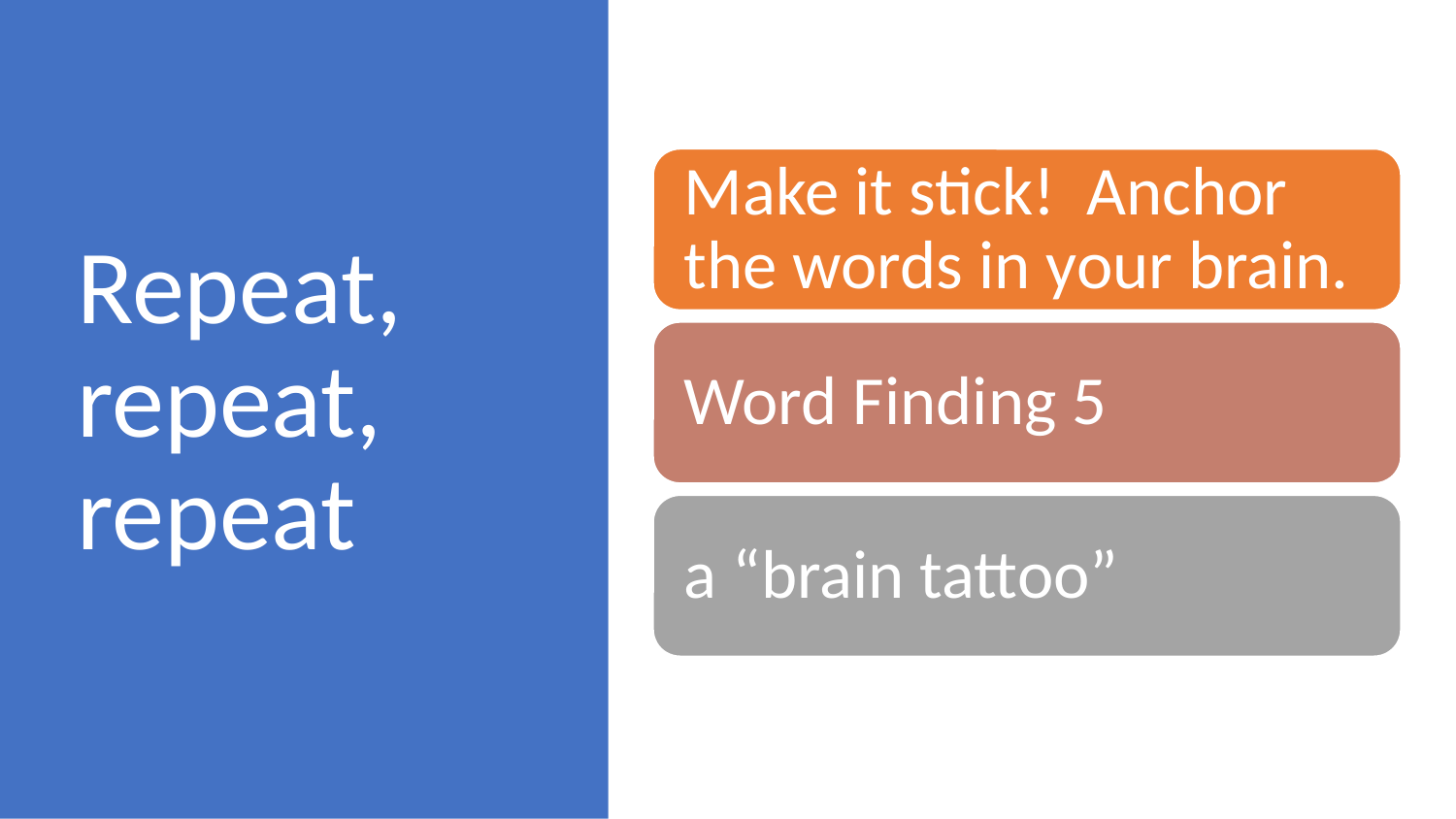

# Repeat, repeat, repeat

Make it stick!  Anchor the words in your brain.

Word Finding 5

a “brain tattoo”